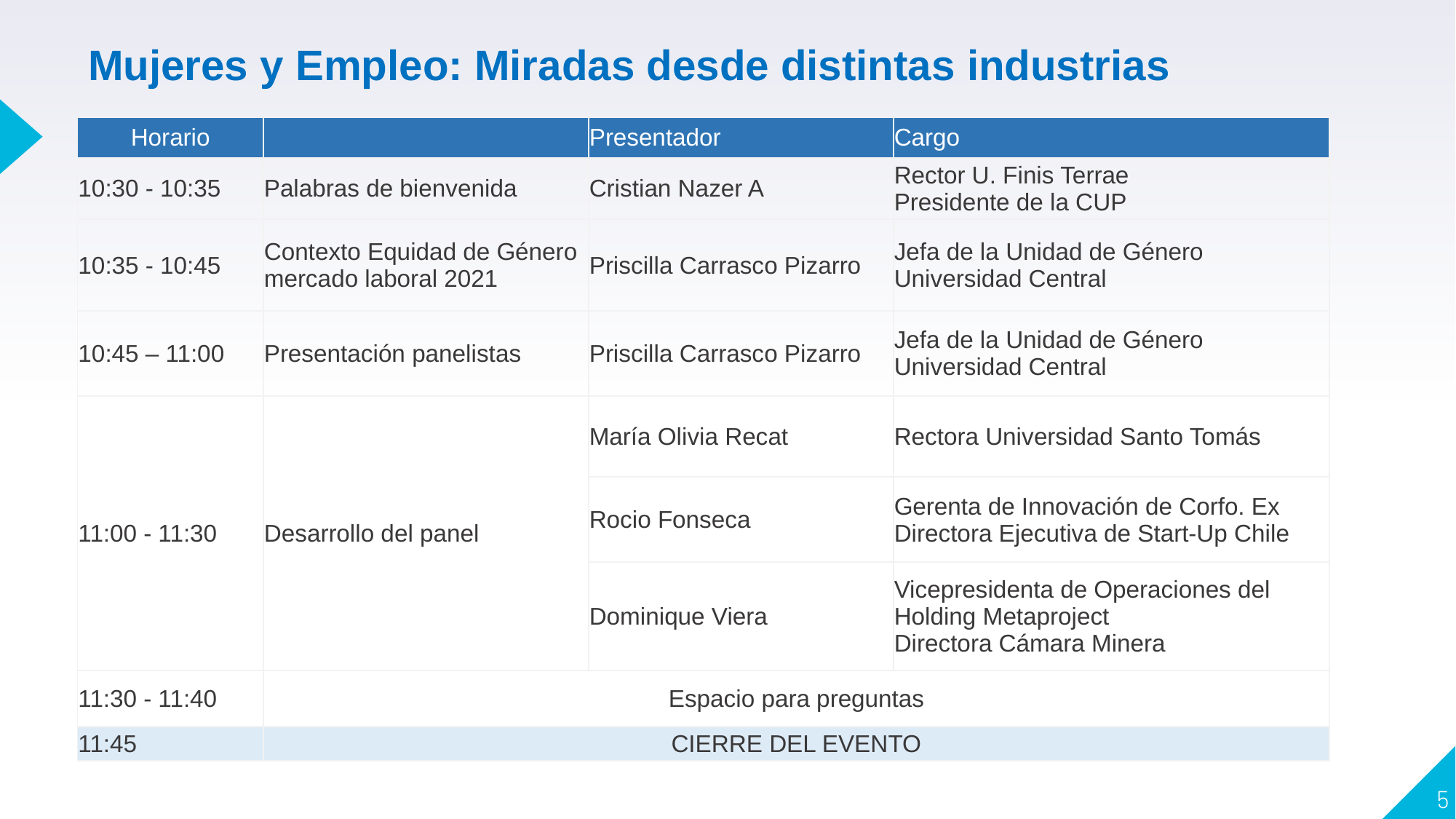

Mujeres y Empleo: Miradas desde distintas industrias
| Horario |  | Presentador | Cargo |
| --- | --- | --- | --- |
| 10:30 - 10:35 | Palabras de bienvenida | Cristian Nazer A | Rector U. Finis Terrae Presidente de la CUP |
| 10:35 - 10:45 | Contexto Equidad de Género mercado laboral 2021 | Priscilla Carrasco Pizarro | Jefa de la Unidad de Género Universidad Central |
| 10:45 – 11:00 | Presentación panelistas | Priscilla Carrasco Pizarro | Jefa de la Unidad de Género Universidad Central |
| 11:00 - 11:30 | Desarrollo del panel | María Olivia Recat | Rectora Universidad Santo Tomás |
|  |  | Rocio Fonseca | Gerenta de Innovación de Corfo. Ex Directora Ejecutiva de Start-Up Chile |
|  |  | Dominique Viera | Vicepresidenta de Operaciones del Holding Metaproject Directora Cámara Minera |
| 11:30 - 11:40 | Espacio para preguntas |  |  |
| 11:45 | CIERRE DEL EVENTO |  |  |
5